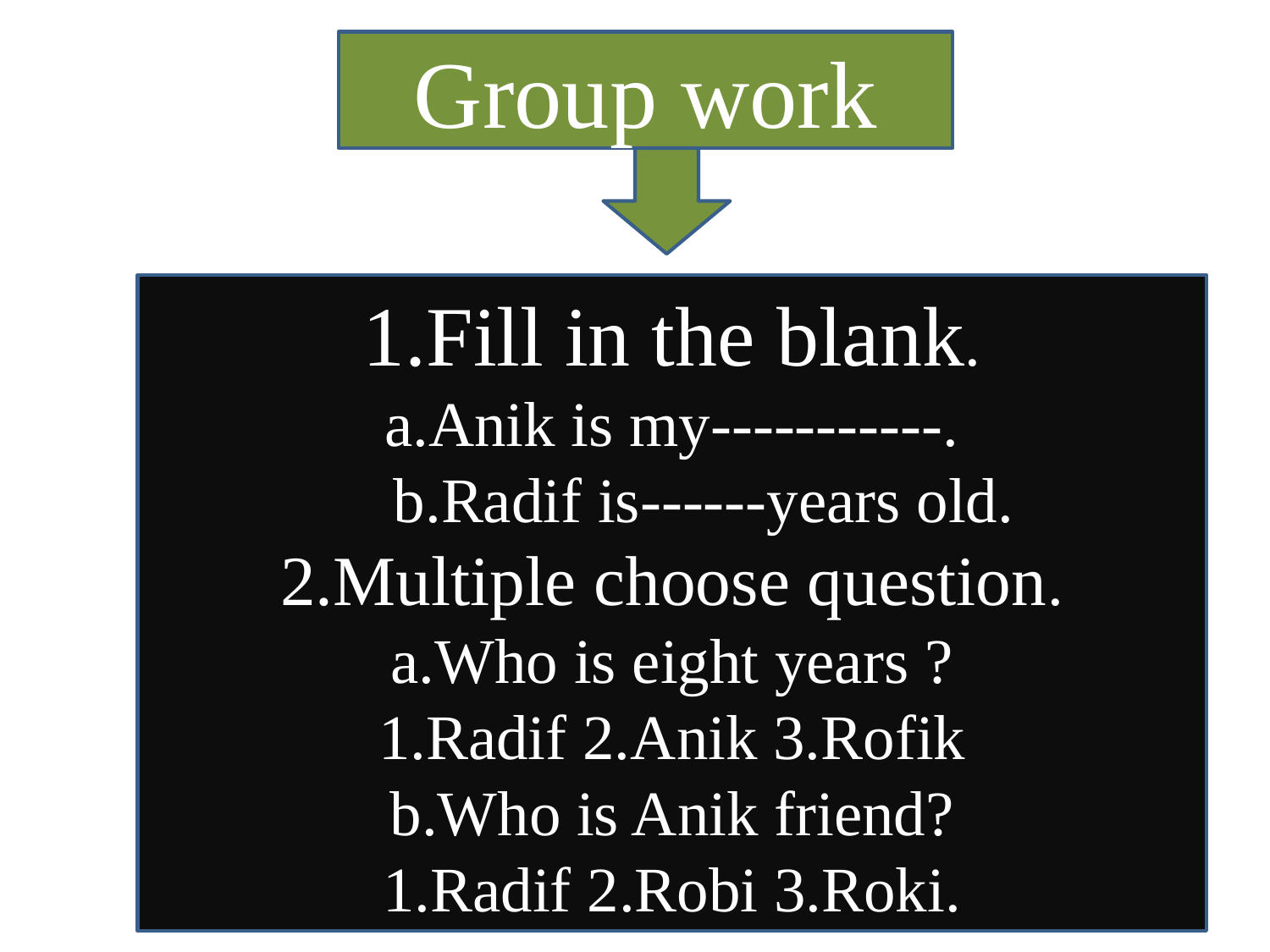

Group work

1.Fill in the blank.
a.Anik is my-----------.
    b.Radif is------years old.
2.Multiple choose question.
a.Who is eight years ?
1.Radif 2.Anik 3.Rofik
b.Who is Anik friend?
1.Radif 2.Robi 3.Roki.